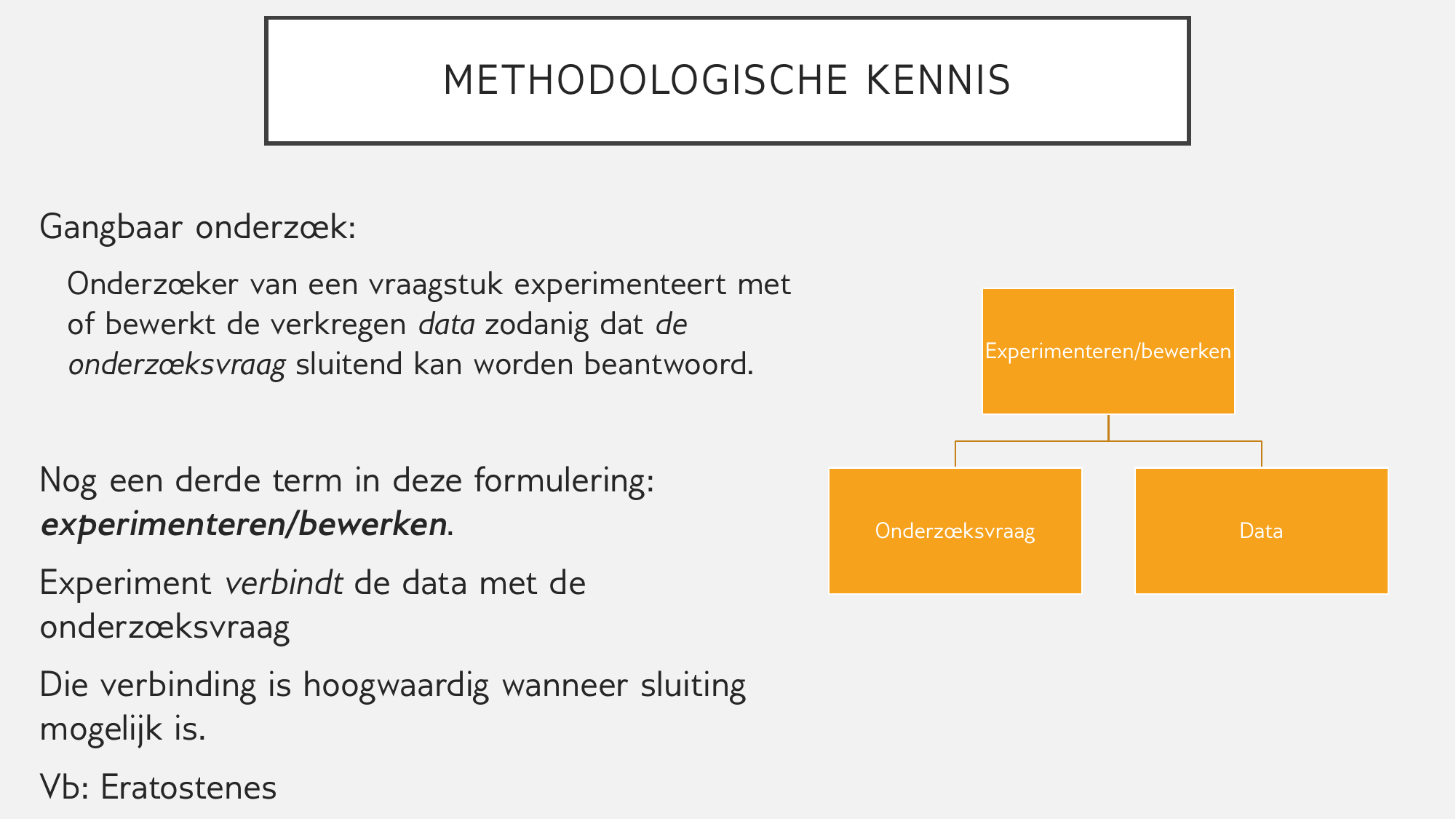

# Methodologische kennis
Gangbaar onderzoek:
Onderzoeker van een vraagstuk experimenteert met of bewerkt de verkregen data zodanig dat de onderzoeksvraag sluitend kan worden beantwoord.

Nog een derde term in deze formulering: experimenteren/bewerken.
Experiment verbindt de data met de onderzoeksvraag
Die verbinding is hoogwaardig wanneer sluiting mogelijk is.
Vb: Eratostenes

Experimenteren/bewerken
Onderzoeksvraag
Data